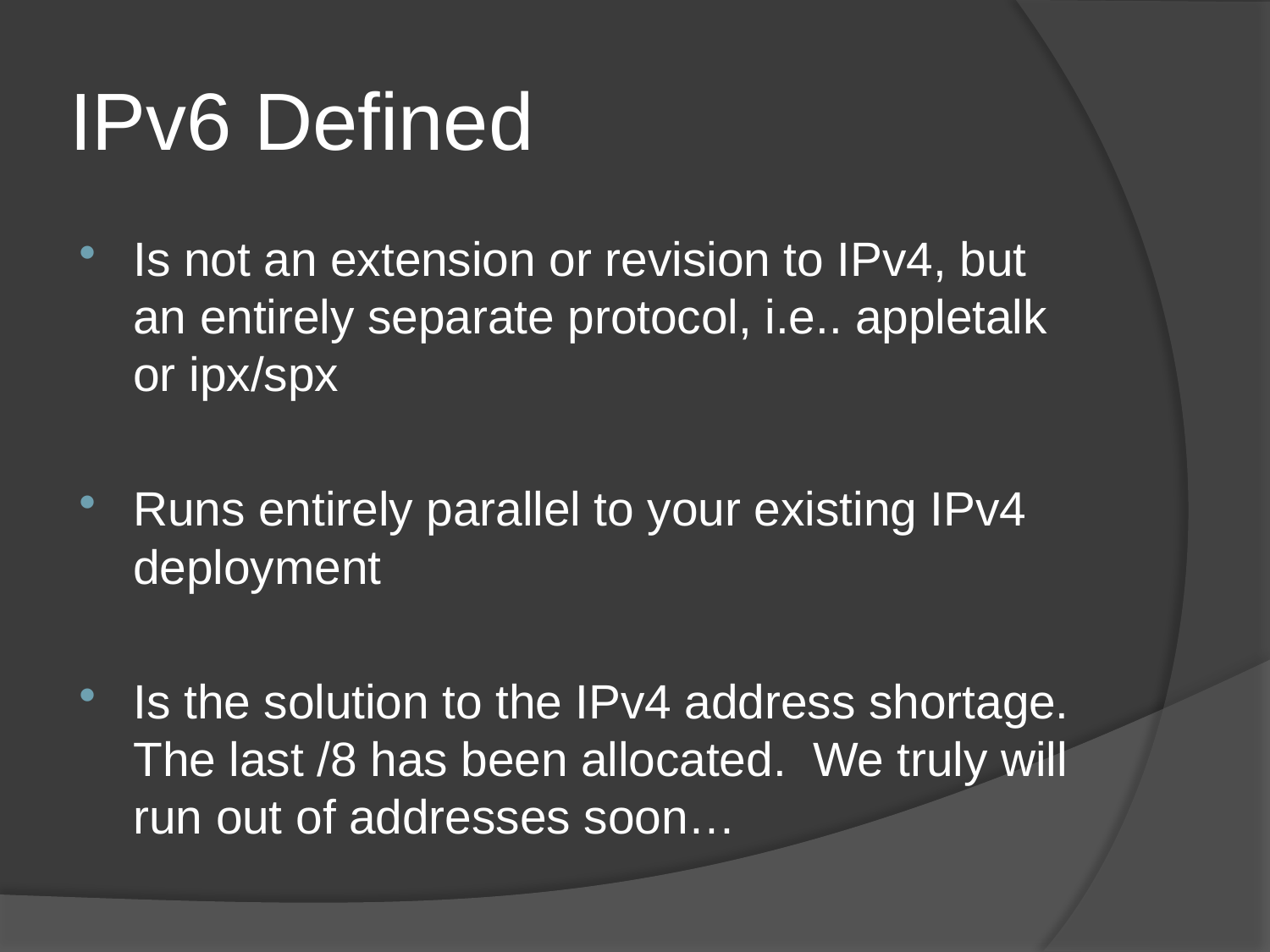

# IPv6 Defined
Is not an extension or revision to IPv4, but an entirely separate protocol, i.e.. appletalk or ipx/spx

Runs entirely parallel to your existing IPv4 deployment

Is the solution to the IPv4 address shortage.  The last /8 has been allocated.  We truly will run out of addresses soon…